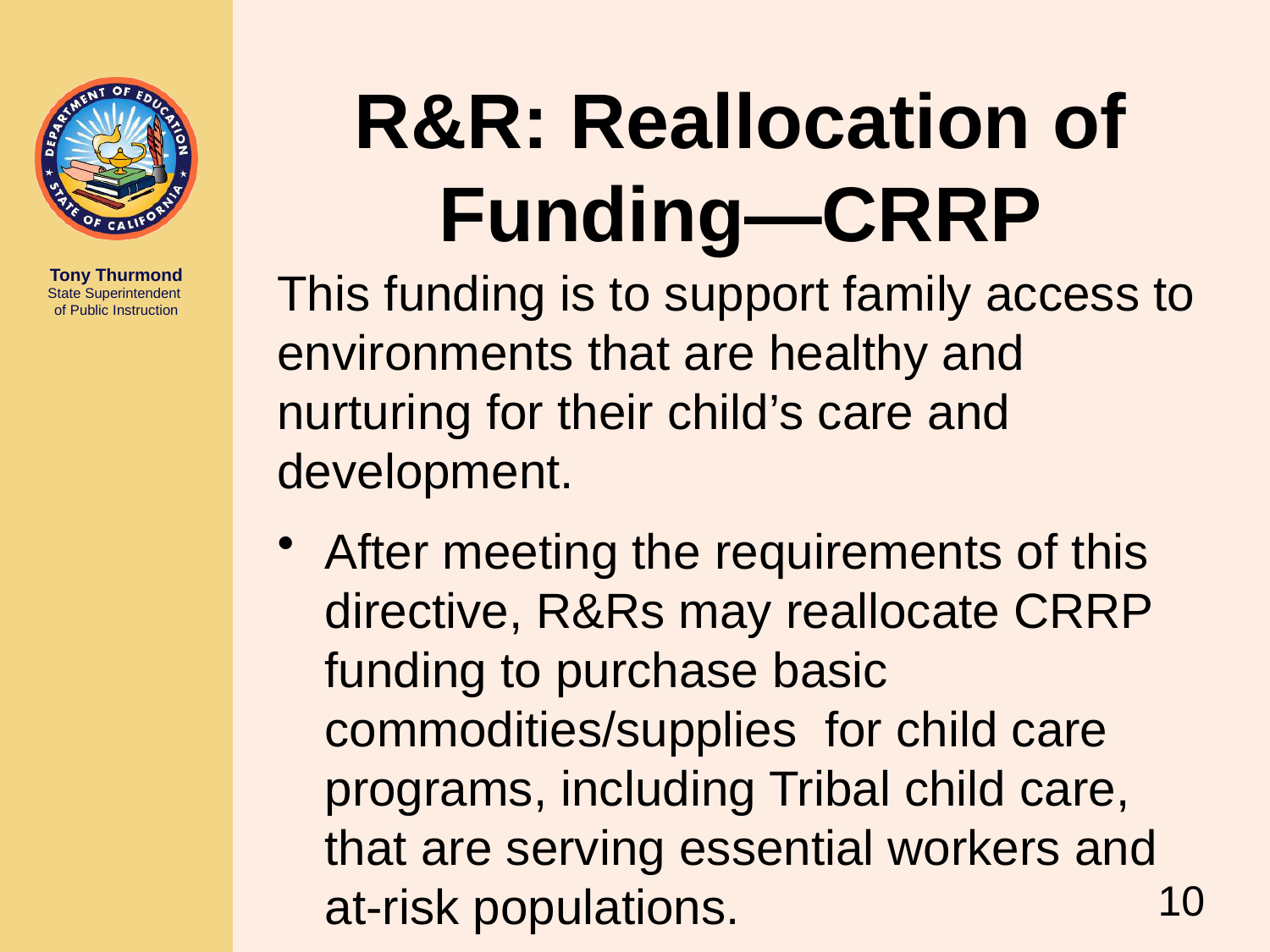

# R&R: Reallocation of Funding—CRRP
This funding is to support family access to environments that are healthy and nurturing for their child’s care and development.
After meeting the requirements of this directive, R&Rs may reallocate CRRP funding to purchase basic commodities/supplies  for child care programs, including Tribal child care, that are serving essential workers and at-risk populations.

10